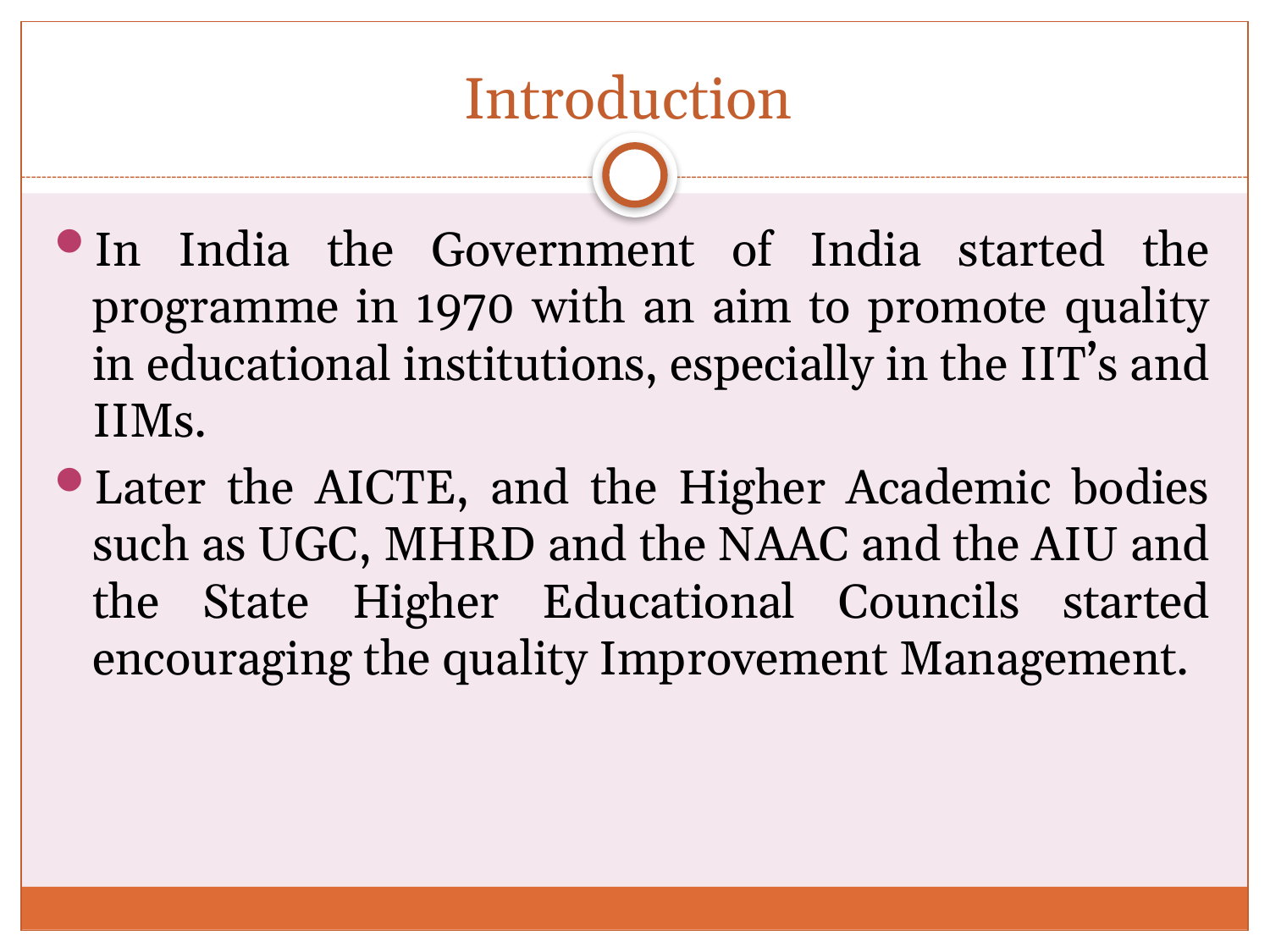

# Introduction
In India the Government of India started the programme in 1970 with an aim to promote quality in educational institutions, especially in the IIT’s and IIMs.
Later the AICTE, and the Higher Academic bodies such as UGC, MHRD and the NAAC and the AIU and the State Higher Educational Councils started encouraging the quality Improvement Management.